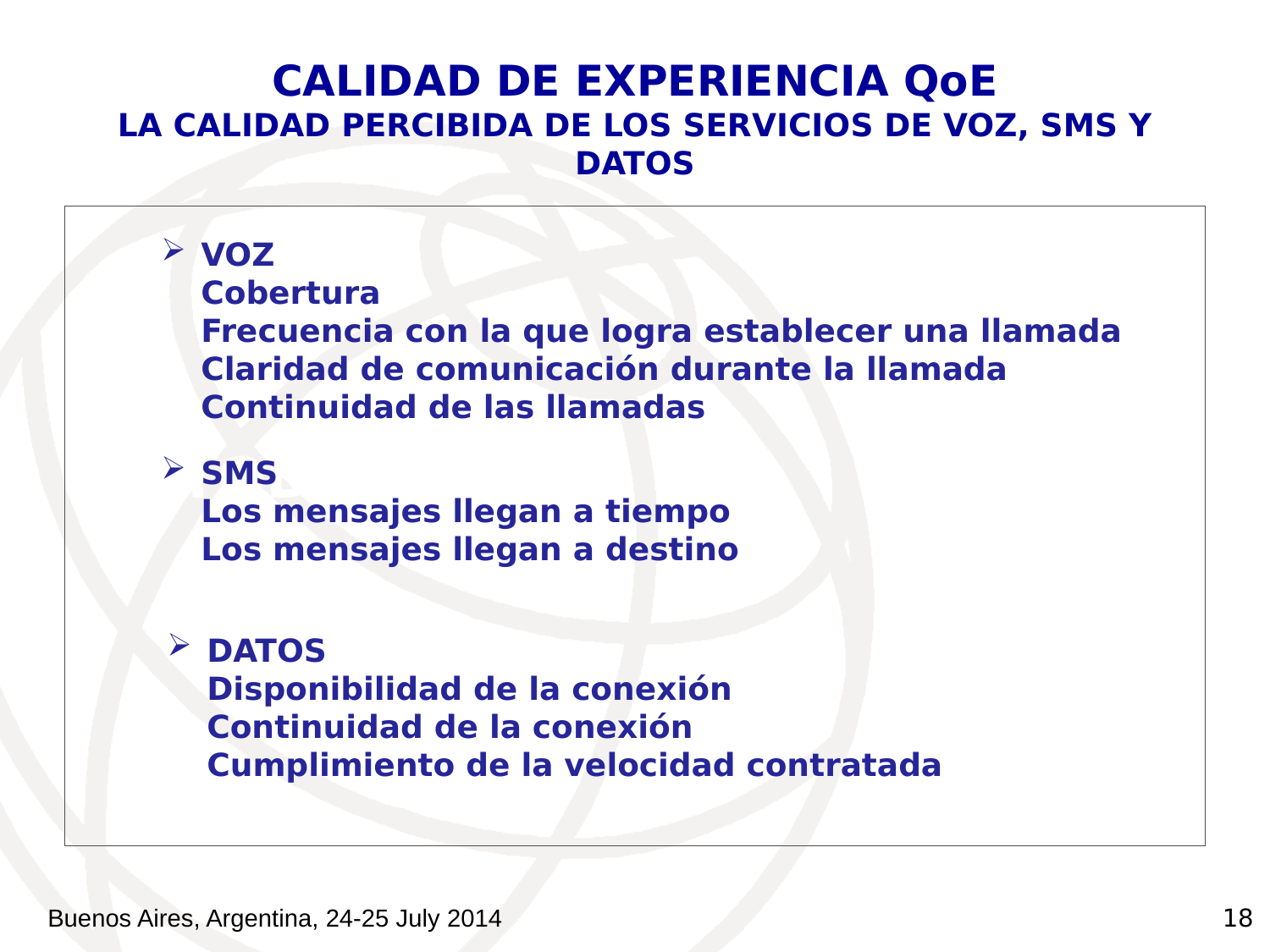

# CALIDAD DE EXPERIENCIA QoE LA CALIDAD PERCIBIDA DE LOS SERVICIOS DE VOZ, SMS Y DATOS

VOZ
Cobertura
Frecuencia con la que logra establecer una llamada
Claridad de comunicación durante la llamada
Continuidad de las llamadas
METODOLOGÍA
SMS
Los mensajes llegan a tiempo
Los mensajes llegan a destino
DATOS
Disponibilidad de la conexión
Continuidad de la conexión
Cumplimiento de la velocidad contratada
Buenos Aires, Argentina, 24-25 July 2014
18